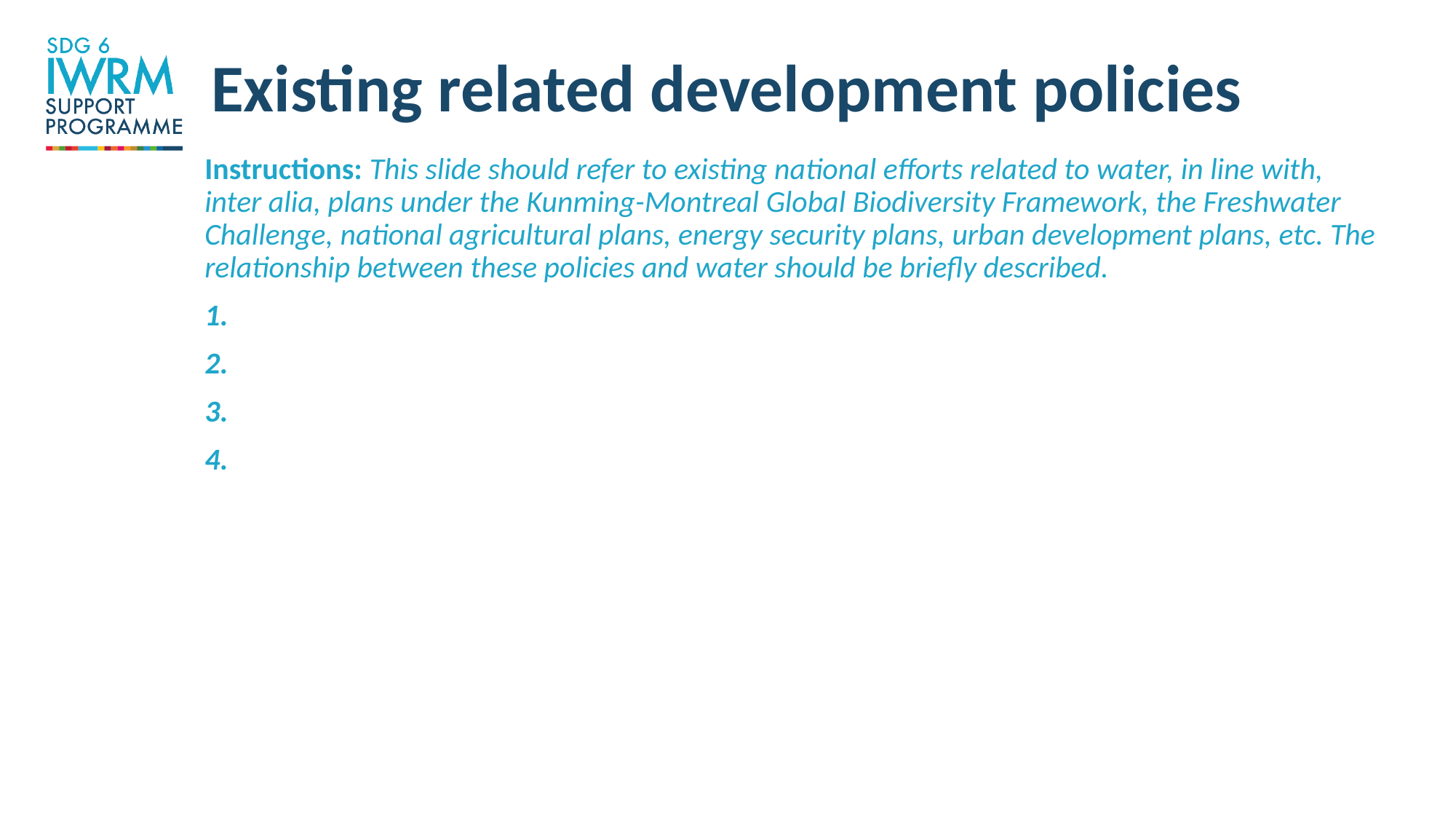

# Existing related development policies
Instructions: This slide should refer to existing national efforts related to water, in line with, inter alia, plans under the Kunming-Montreal Global Biodiversity Framework, the Freshwater Challenge, national agricultural plans, energy security plans, urban development plans, etc. The relationship between these policies and water should be briefly described.
1.
2.
3.
4.